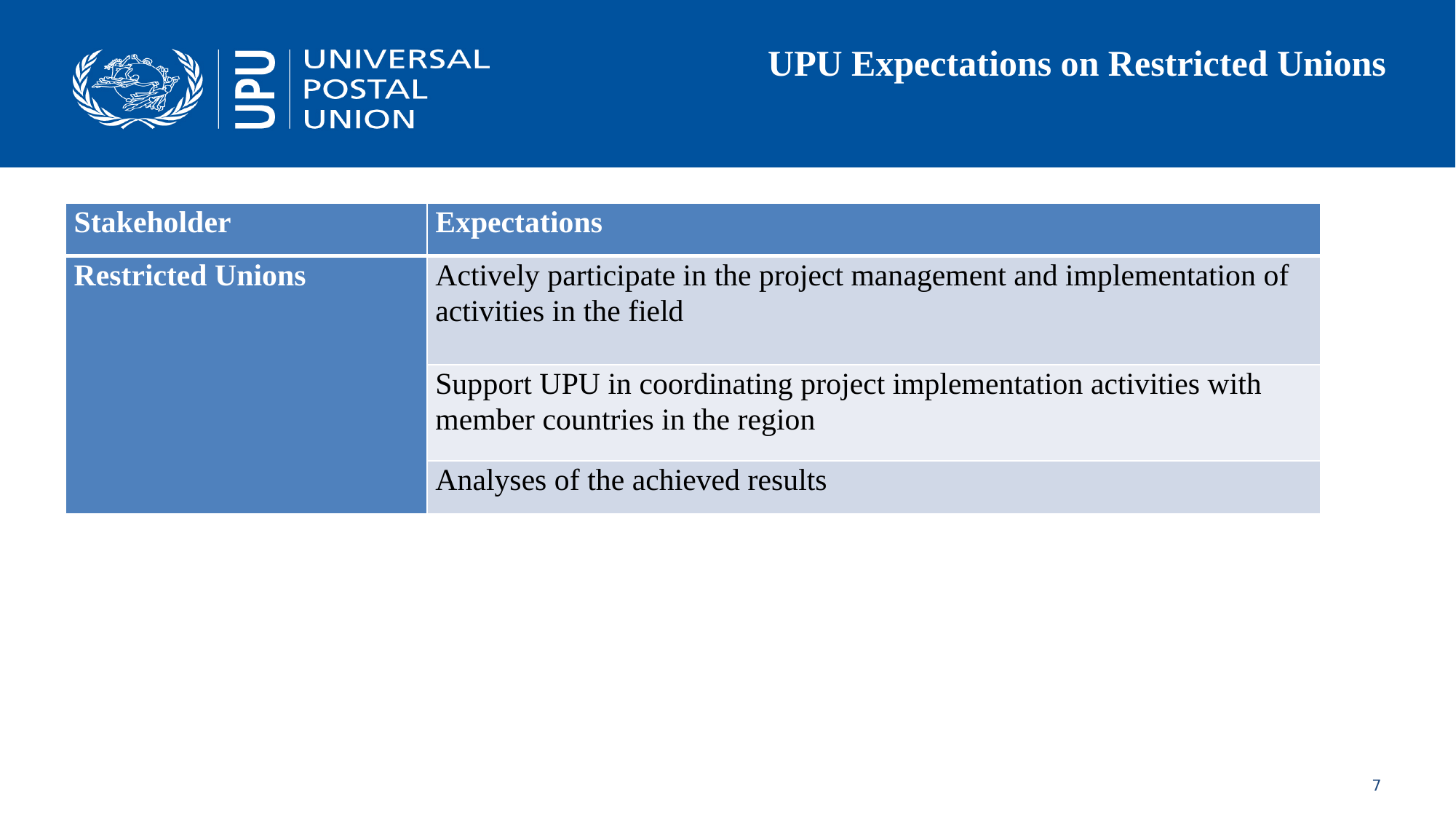

# UPU Expectations on Restricted Unions
| Stakeholder | Expectations |
| --- | --- |
| Restricted Unions | Actively participate in the project management and implementation of activities in the field |
|  | Support UPU in coordinating project implementation activities with member countries in the region |
|  | Analyses of the achieved results |